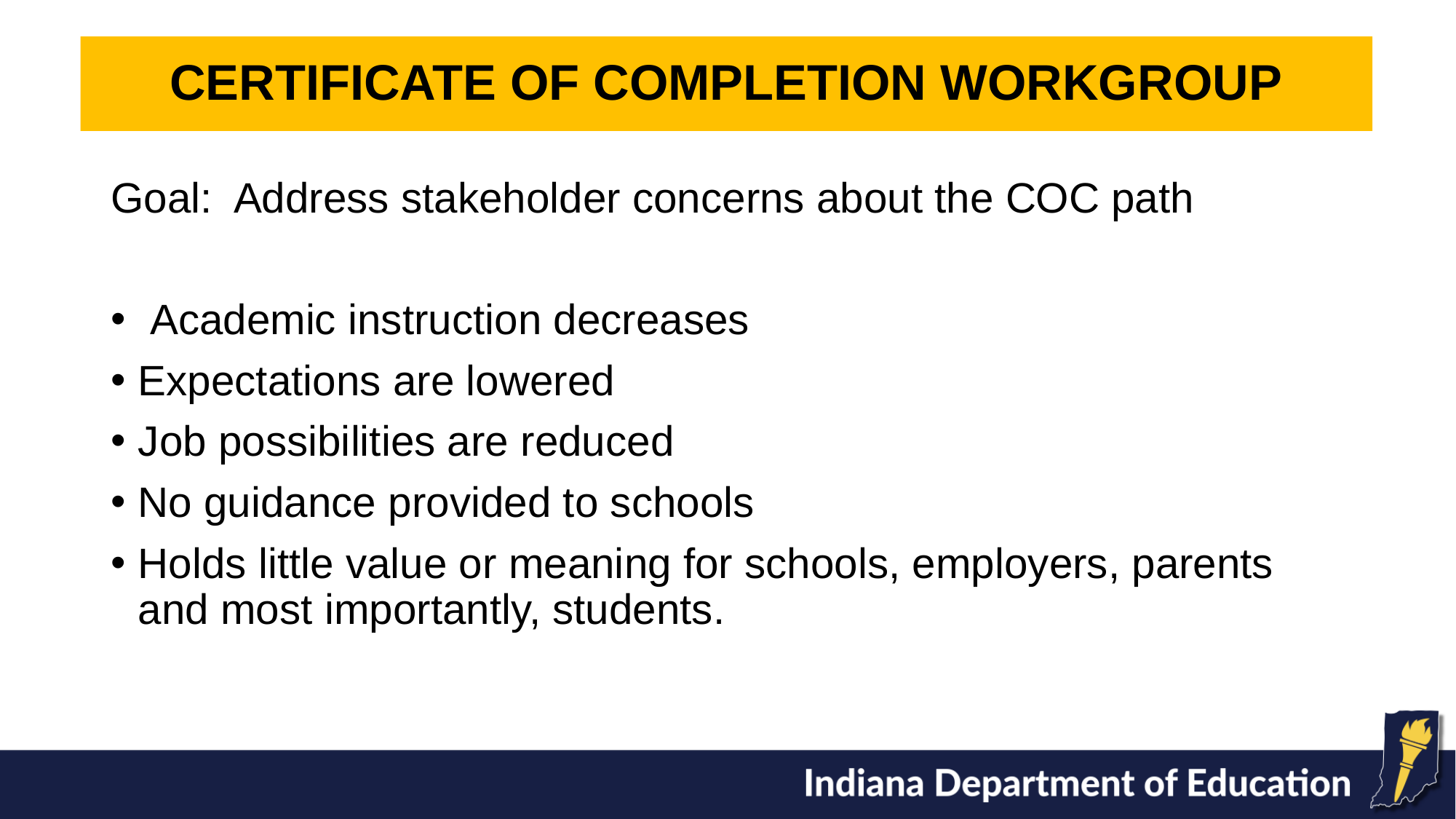

CERTIFICATE OF COMPLETION WORKGROUP
Goal:  Address stakeholder concerns about the COC path

 Academic instruction decreases
Expectations are lowered
Job possibilities are reduced
No guidance provided to schools
Holds little value or meaning for schools, employers, parents and most importantly, students.